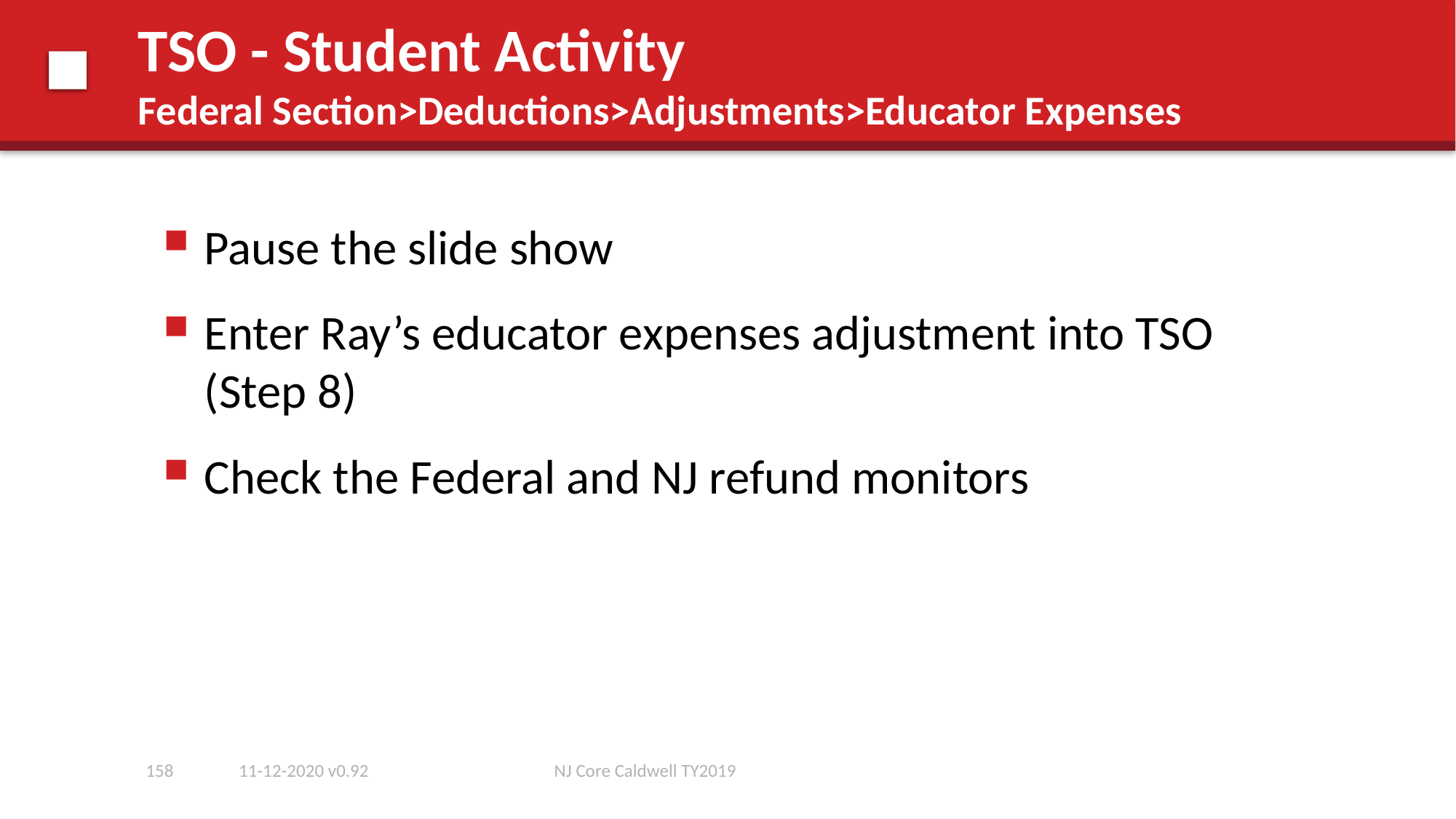

# TSO - Student Activity Federal Section>Deductions>Adjustments>Educator Expenses
Pause the slide show
Enter Ray’s educator expenses adjustment into TSO (Step 8)
Check the Federal and NJ refund monitors
158
11-12-2020 v0.92
NJ Core Caldwell TY2019